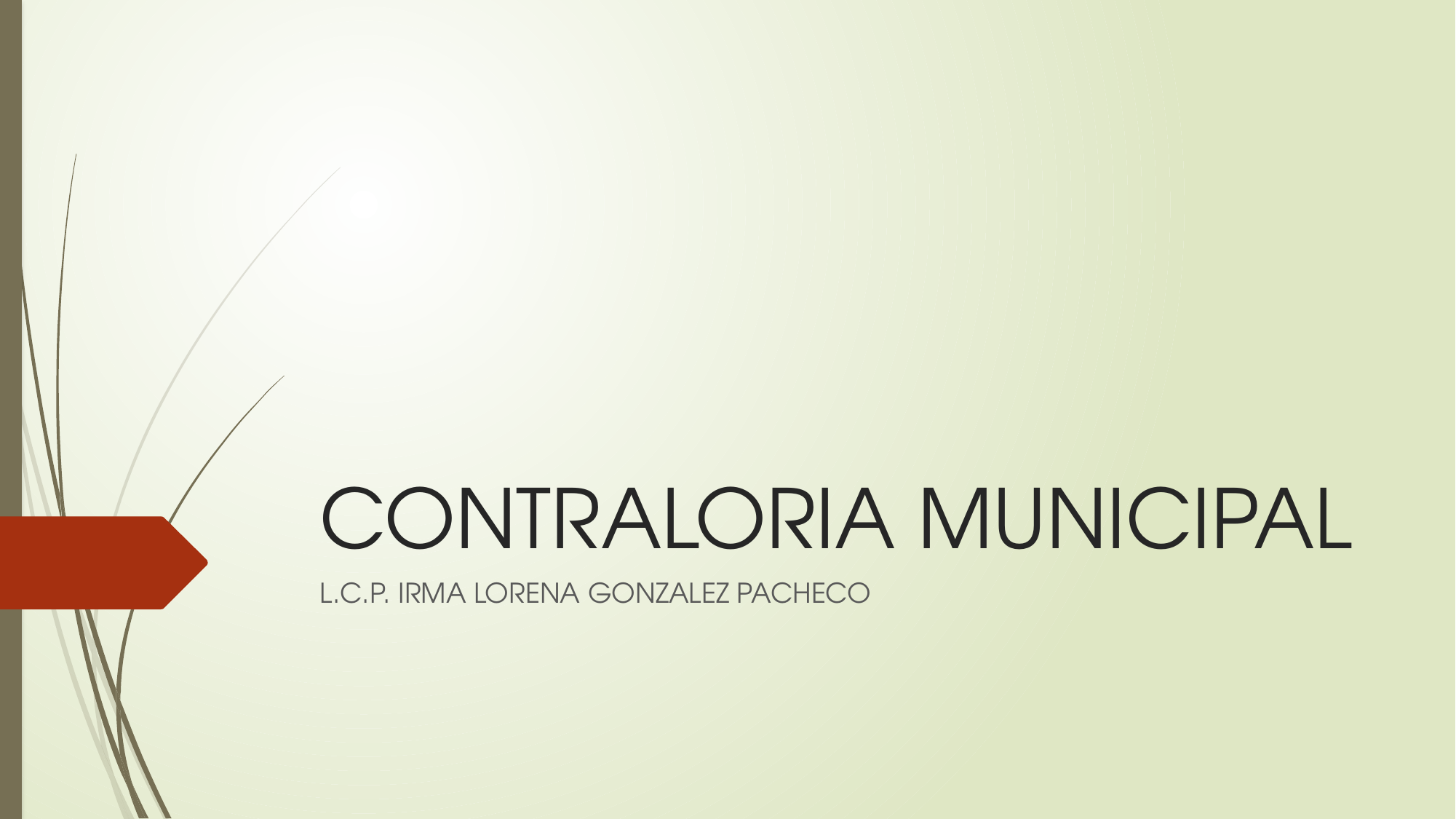

# CONTRALORIA MUNICIPAL
L.C.P. IRMA LORENA GONZALEZ PACHECO